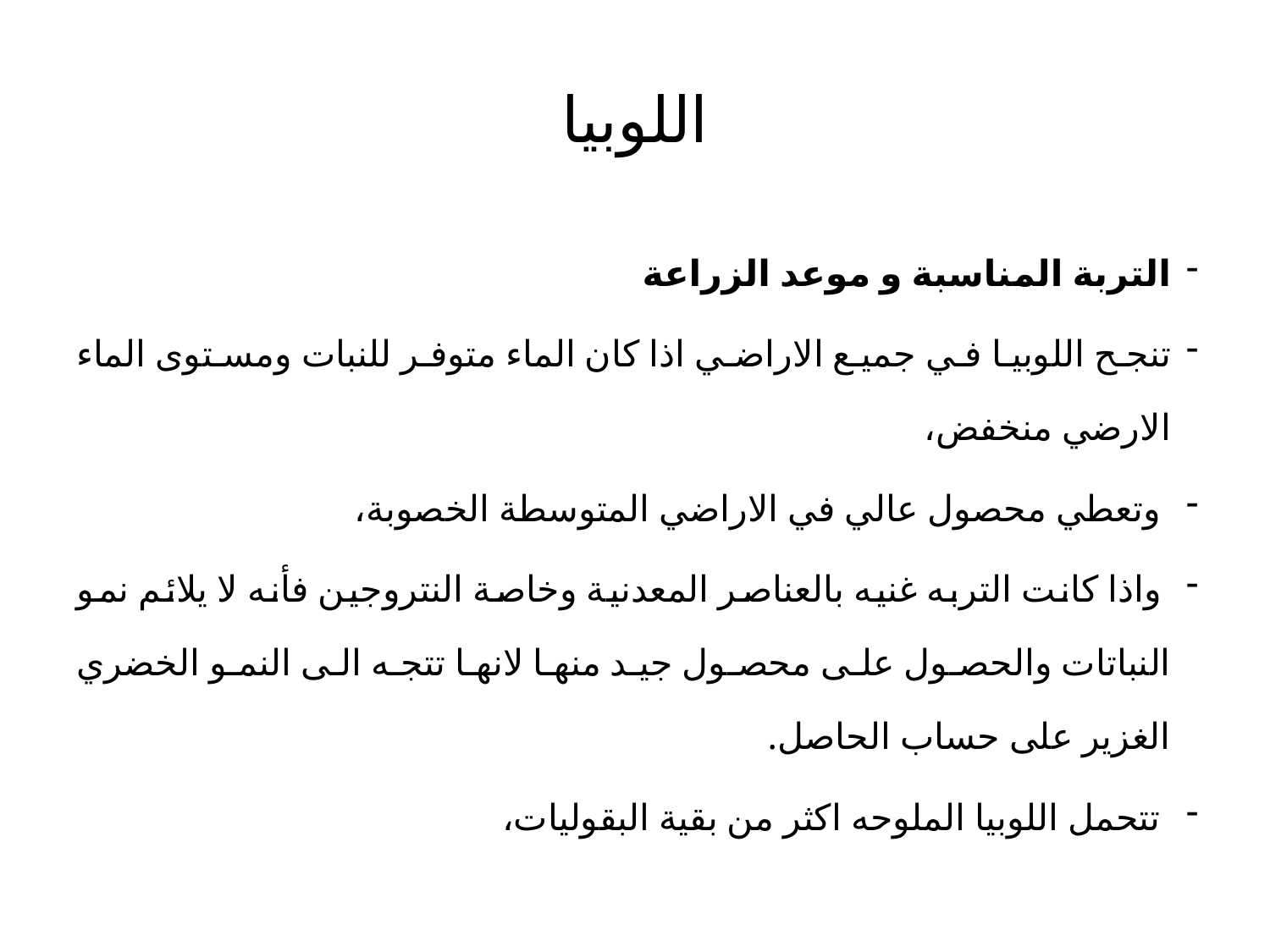

# اللوبيا
التربة المناسبة و موعد الزراعة
تنجح اللوبيا في جميع الاراضي اذا كان الماء متوفر للنبات ومستوى الماء الارضي منخفض،
 وتعطي محصول عالي في الاراضي المتوسطة الخصوبة،
 واذا كانت التربه غنيه بالعناصر المعدنية وخاصة النتروجين فأنه لا يلائم نمو النباتات والحصول على محصول جيد منها لانها تتجه الى النمو الخضري الغزير على حساب الحاصل.
 تتحمل اللوبيا الملوحه اكثر من بقية البقوليات،